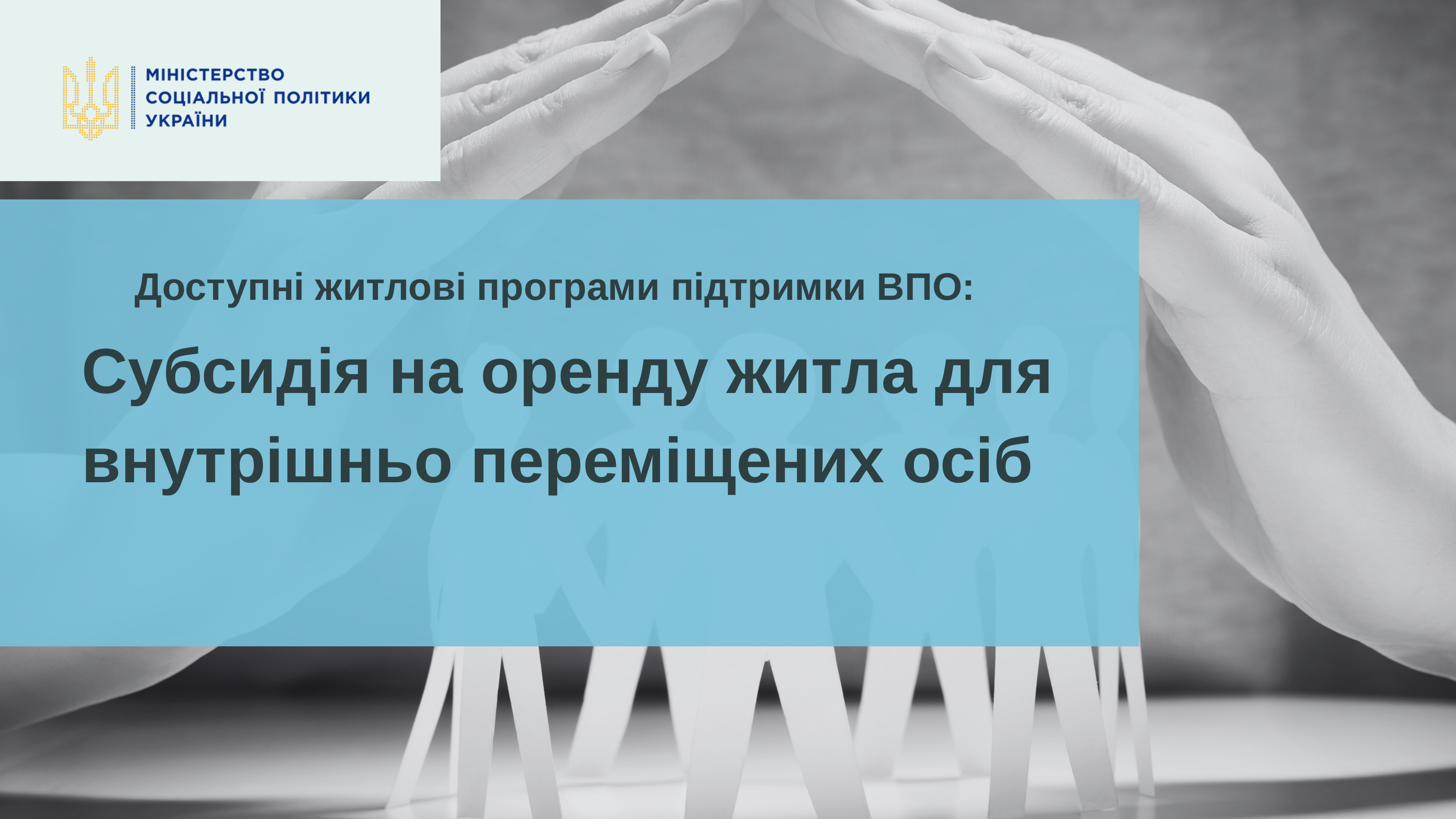

Доступні житлові програми підтримки ВПО:

Субсидія на оренду житла для внутрішньо переміщених осіб